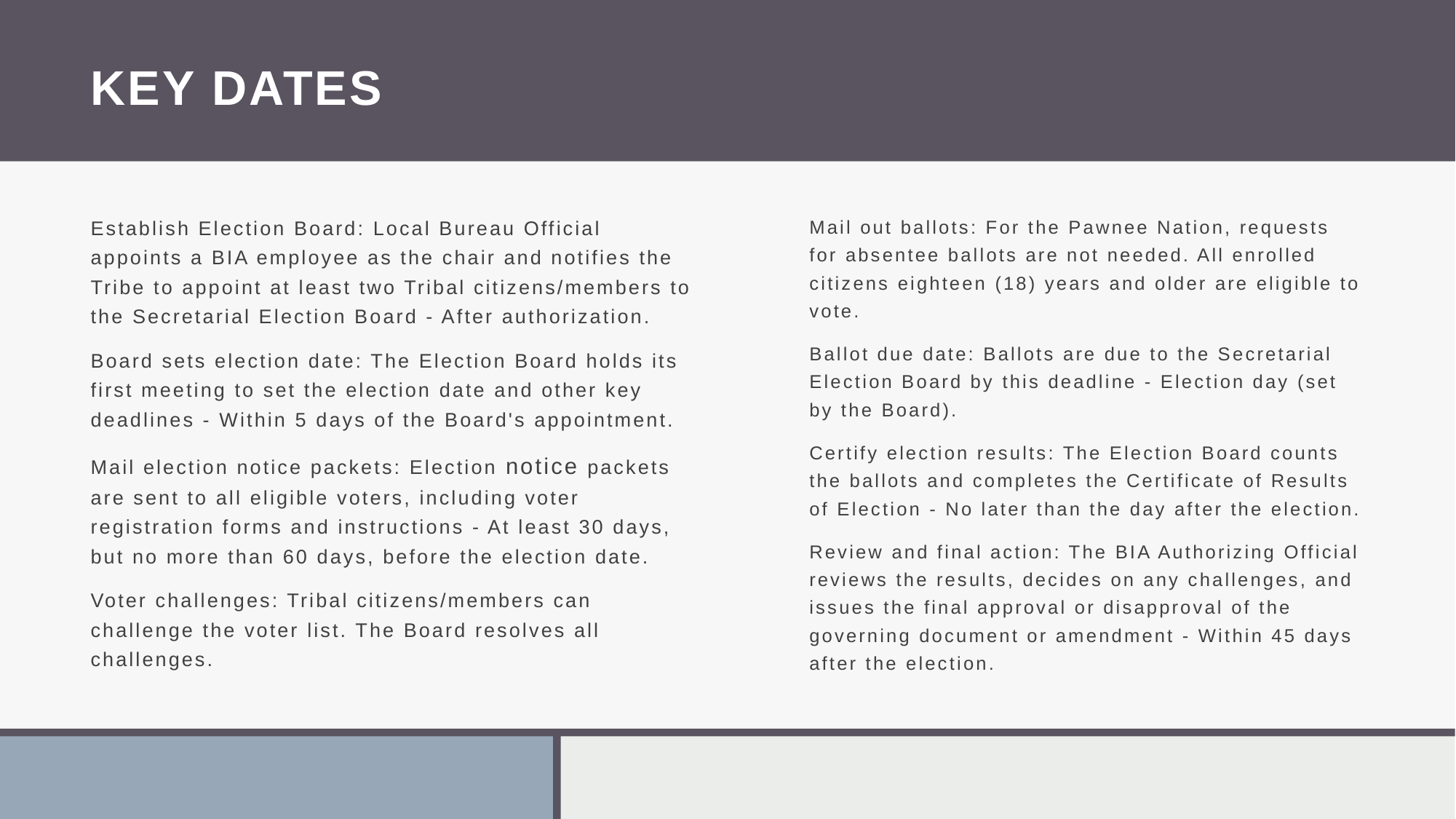

# KEY DATES
Establish Election Board: Local Bureau Official appoints a BIA employee as the chair and notifies the Tribe to appoint at least two Tribal citizens/members to the Secretarial Election Board - After authorization.
Board sets election date: The Election Board holds its first meeting to set the election date and other key deadlines - Within 5 days of the Board's appointment.
Mail election notice packets: Election notice packets are sent to all eligible voters, including voter registration forms and instructions - At least 30 days, but no more than 60 days, before the election date.
Voter challenges: Tribal citizens/members can challenge the voter list. The Board resolves all challenges.

Mail out ballots: For the Pawnee Nation, requests for absentee ballots are not needed. All enrolled citizens eighteen (18) years and older are eligible to vote.
Ballot due date: Ballots are due to the Secretarial Election Board by this deadline - Election day (set by the Board).
Certify election results: The Election Board counts the ballots and completes the Certificate of Results of Election - No later than the day after the election.
Review and final action: The BIA Authorizing Official reviews the results, decides on any challenges, and issues the final approval or disapproval of the governing document or amendment - Within 45 days after the election.